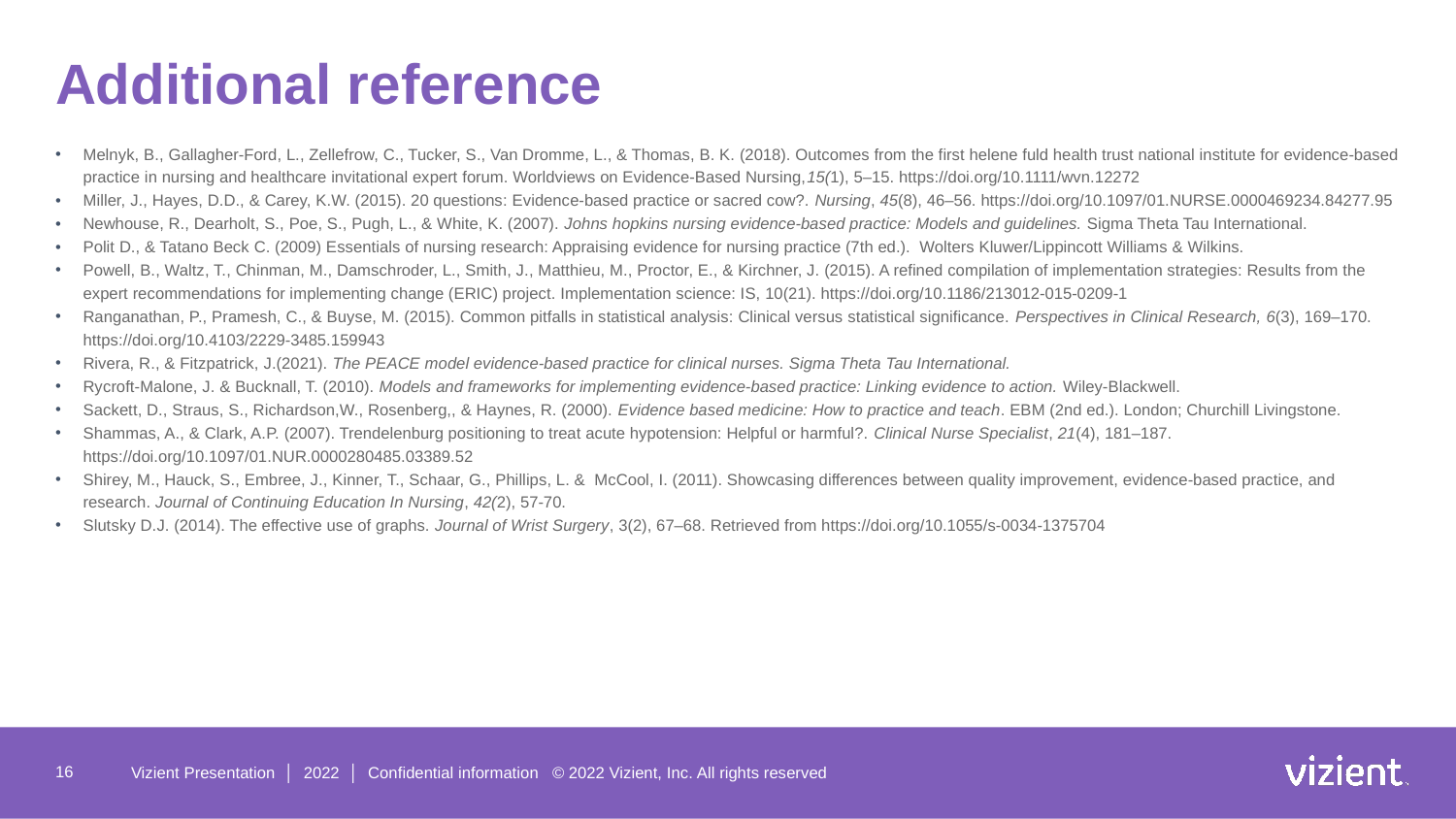

# Additional reference
Melnyk, B., Gallagher-Ford, L., Zellefrow, C., Tucker, S., Van Dromme, L., & Thomas, B. K. (2018). Outcomes from the first helene fuld health trust national institute for evidence-based practice in nursing and healthcare invitational expert forum. Worldviews on Evidence-Based Nursing,15(1), 5–15. https://doi.org/10.1111/wvn.12272
Miller, J., Hayes, D.D., & Carey, K.W. (2015). 20 questions: Evidence-based practice or sacred cow?. Nursing, 45(8), 46–56. https://doi.org/10.1097/01.NURSE.0000469234.84277.95
Newhouse, R., Dearholt, S., Poe, S., Pugh, L., & White, K. (2007). Johns hopkins nursing evidence-based practice: Models and guidelines. Sigma Theta Tau International.
Polit D., & Tatano Beck C. (2009) Essentials of nursing research: Appraising evidence for nursing practice (7th ed.).  Wolters Kluwer/Lippincott Williams & Wilkins.
Powell, B., Waltz, T., Chinman, M., Damschroder, L., Smith, J., Matthieu, M., Proctor, E., & Kirchner, J. (2015). A refined compilation of implementation strategies: Results from the expert recommendations for implementing change (ERIC) project. Implementation science: IS, 10(21). https://doi.org/10.1186/213012-015-0209-1
Ranganathan, P., Pramesh, C., & Buyse, M. (2015). Common pitfalls in statistical analysis: Clinical versus statistical significance. Perspectives in Clinical Research, 6(3), 169–170. https://doi.org/10.4103/2229-3485.159943
Rivera, R., & Fitzpatrick, J.(2021). The PEACE model evidence-based practice for clinical nurses. Sigma Theta Tau International.
Rycroft-Malone, J. & Bucknall, T. (2010). Models and frameworks for implementing evidence-based practice: Linking evidence to action. Wiley-Blackwell.
Sackett, D., Straus, S., Richardson,W., Rosenberg,, & Haynes, R. (2000). Evidence based medicine: How to practice and teach. EBM (2nd ed.). London; Churchill Livingstone.
Shammas, A., & Clark, A.P. (2007). Trendelenburg positioning to treat acute hypotension: Helpful or harmful?. Clinical Nurse Specialist, 21(4), 181–187. https://doi.org/10.1097/01.NUR.0000280485.03389.52
Shirey, M., Hauck, S., Embree, J., Kinner, T., Schaar, G., Phillips, L. &  McCool, I. (2011). Showcasing differences between quality improvement, evidence-based practice, and research. Journal of Continuing Education In Nursing, 42(2), 57-70.
Slutsky D.J. (2014). The effective use of graphs. Journal of Wrist Surgery, 3(2), 67–68. Retrieved from https://doi.org/10.1055/s-0034-1375704

16
Vizient Presentation  │  2022  │  Confidential information   © 2022 Vizient, Inc. All rights reserved